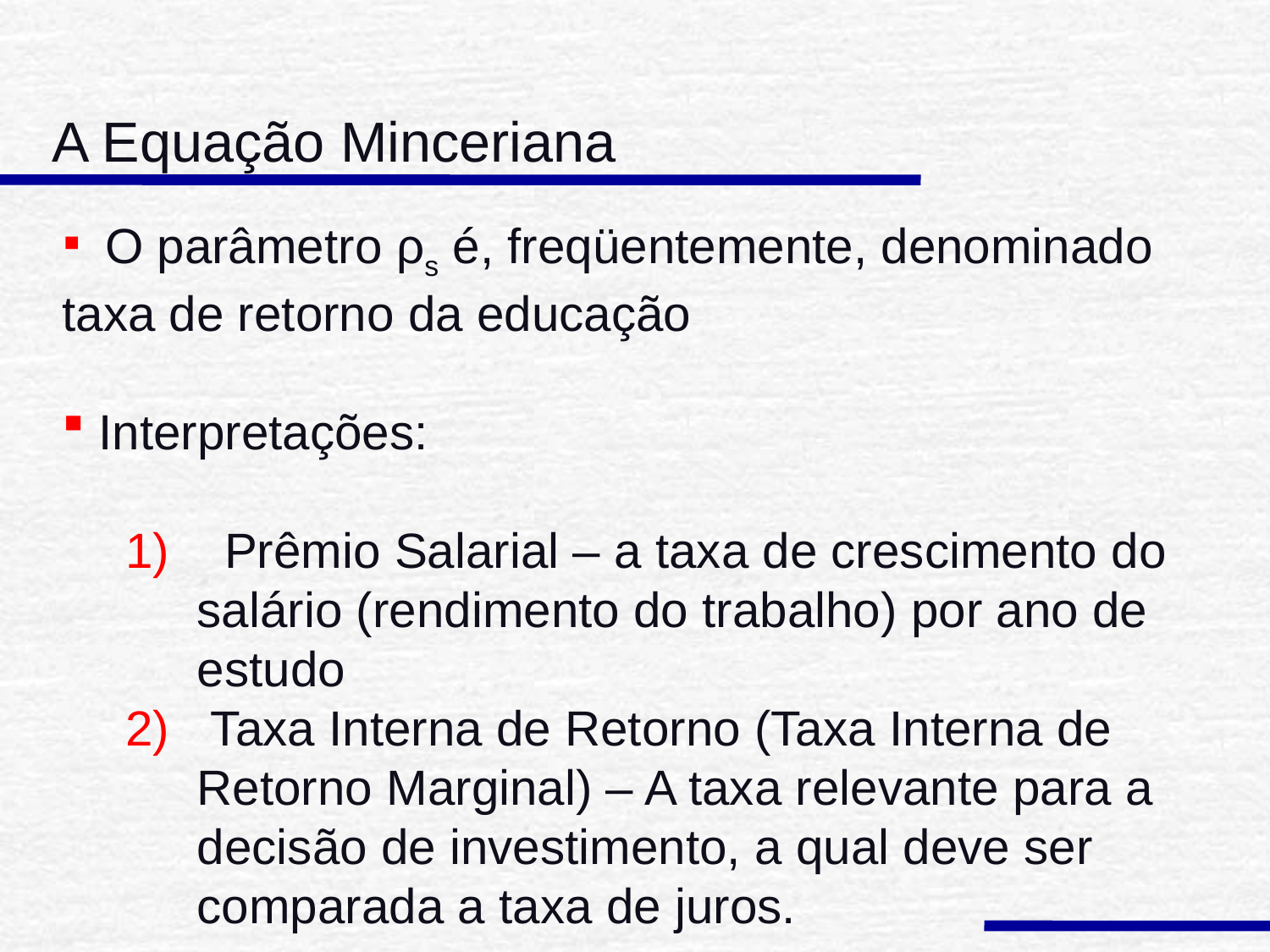

A Equação Minceriana
  O parâmetro ρs é, freqüentemente, denominado taxa de retorno da educação

 Interpretações:

  Prêmio Salarial – a taxa de crescimento do salário (rendimento do trabalho) por ano de estudo
 Taxa Interna de Retorno (Taxa Interna de Retorno Marginal) – A taxa relevante para a decisão de investimento, a qual deve ser comparada a taxa de juros.